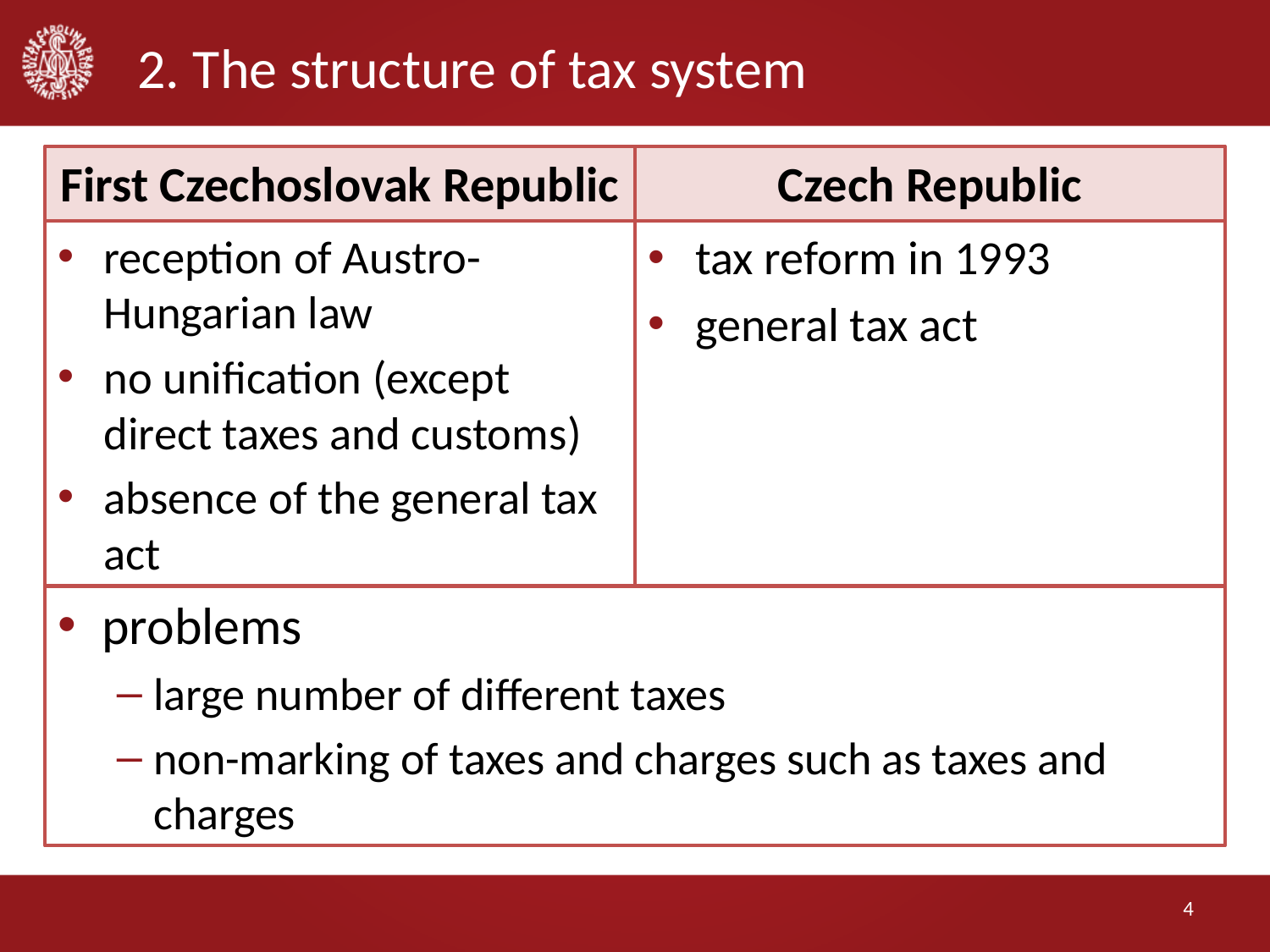

# 2. The structure of tax system
First Czechoslovak Republic
Czech Republic
tax reform in 1993
general tax act
reception of Austro-Hungarian law
no unification (except direct taxes and customs)
absence of the general tax act
problems
large number of different taxes
non-marking of taxes and charges such as taxes and charges
4